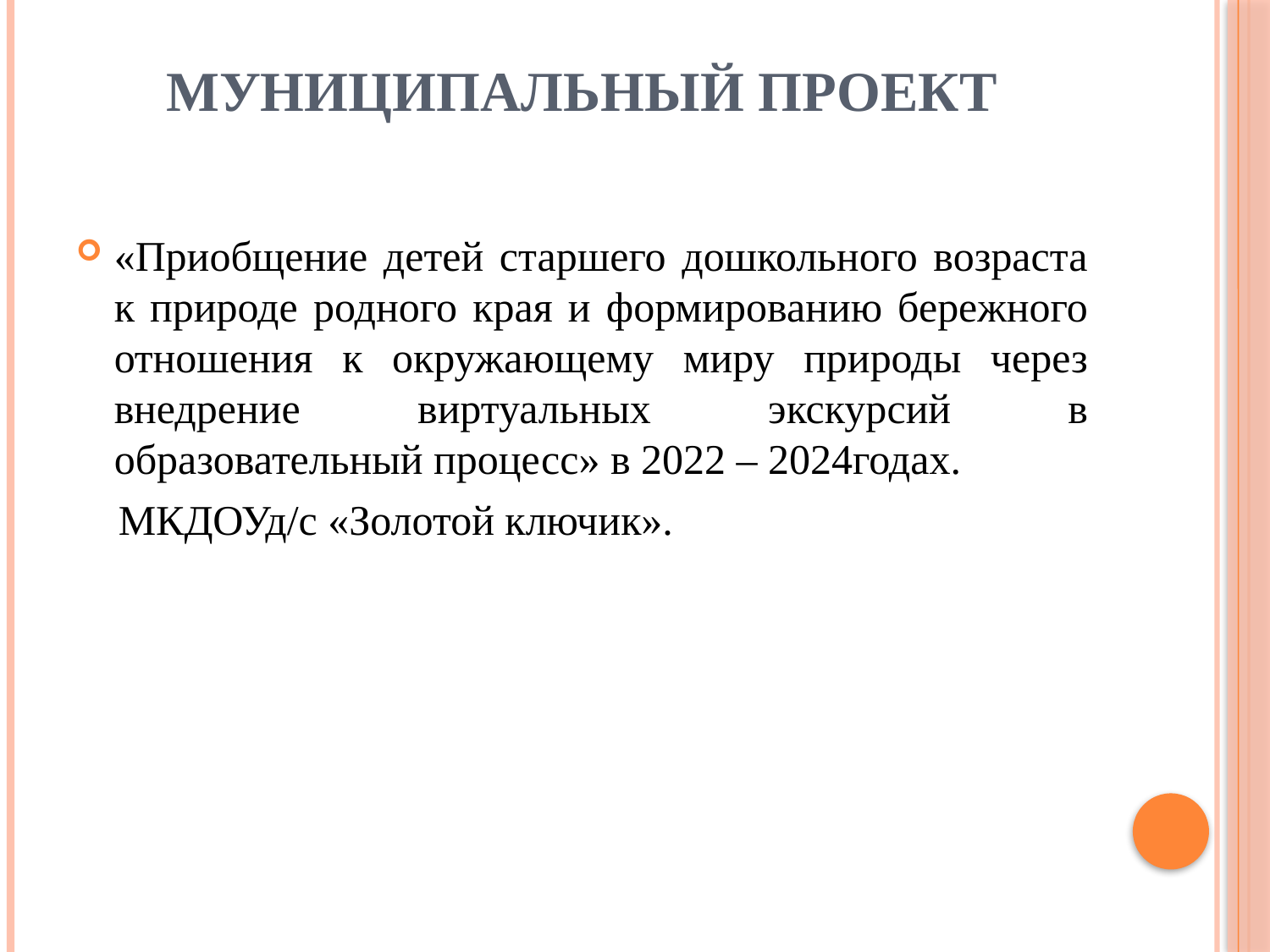

# МУНИЦИПАЛЬНЫЙ ПРОЕКТ
«Приобщение детей старшего дошкольного возраста к природе родного края и формированию бережного отношения к окружающему миру природы через внедрение виртуальных экскурсий в образовательный процесс» в 2022 – 2024годах.
    МКДОУд/с «Золотой ключик».